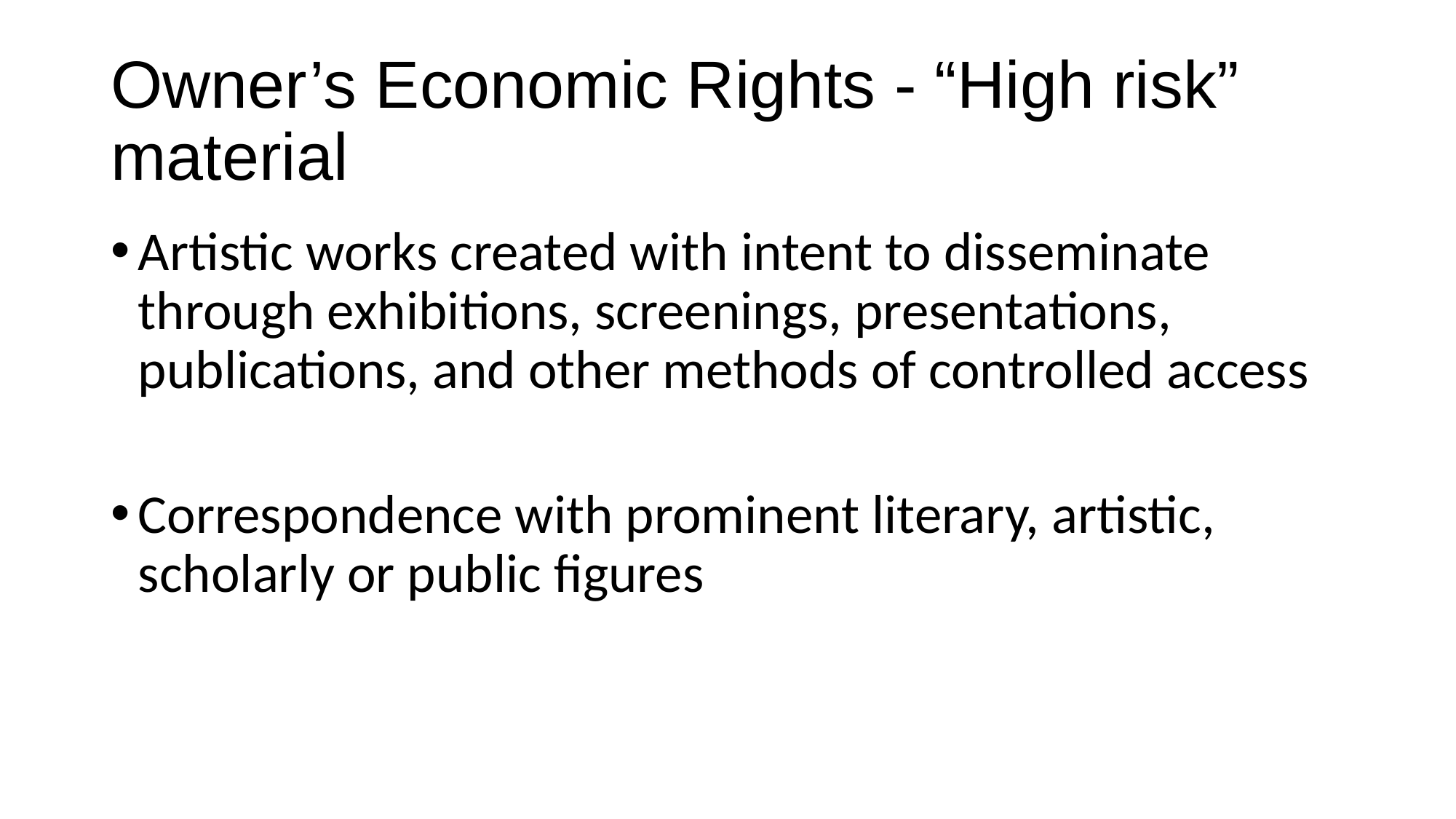

# Owner’s Economic Rights - “High risk” material
Artistic works created with intent to disseminate through exhibitions, screenings, presentations, publications, and other methods of controlled access

Correspondence with prominent literary, artistic, scholarly or public figures